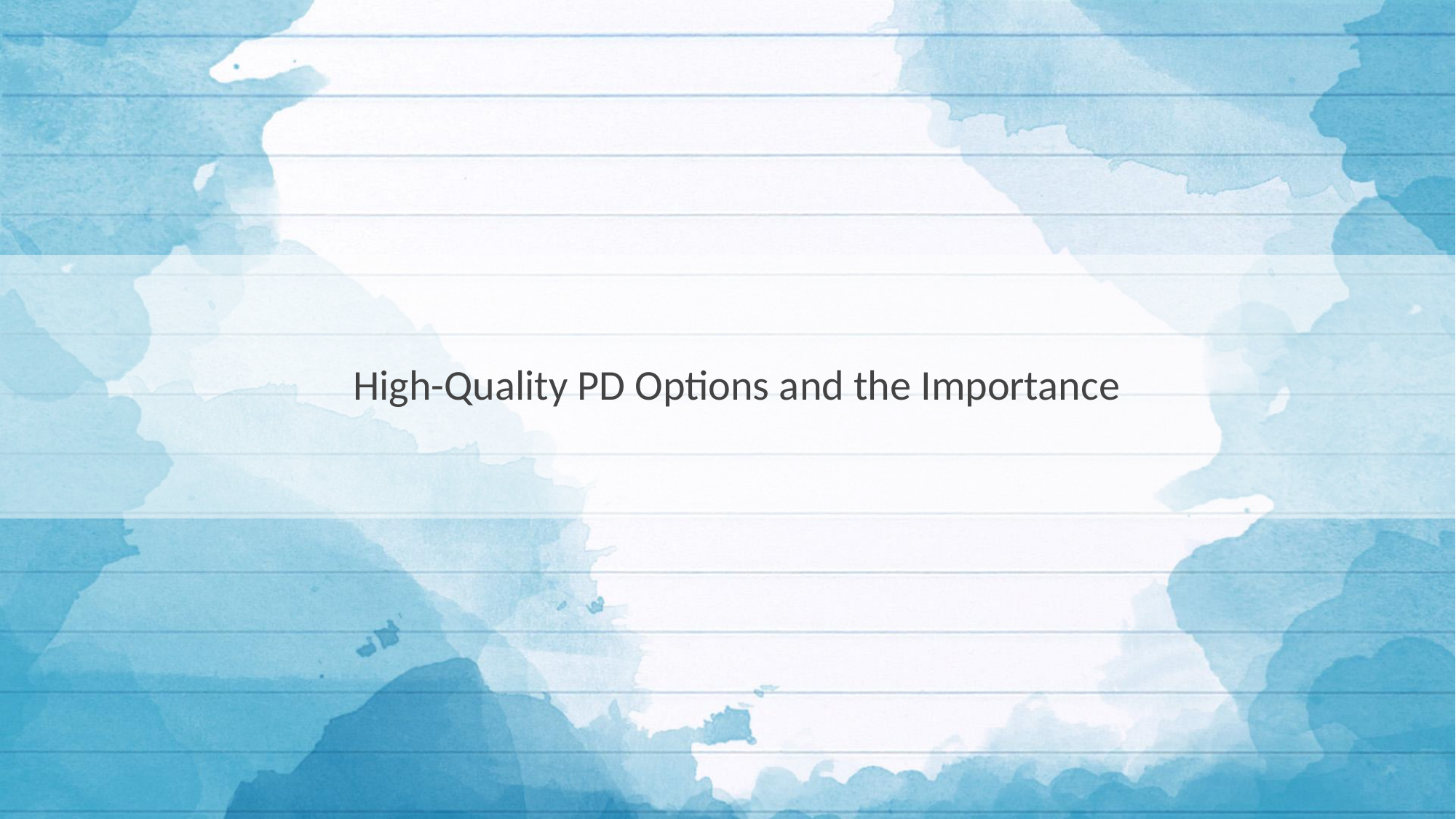

# High-Quality PD Options and the Importance